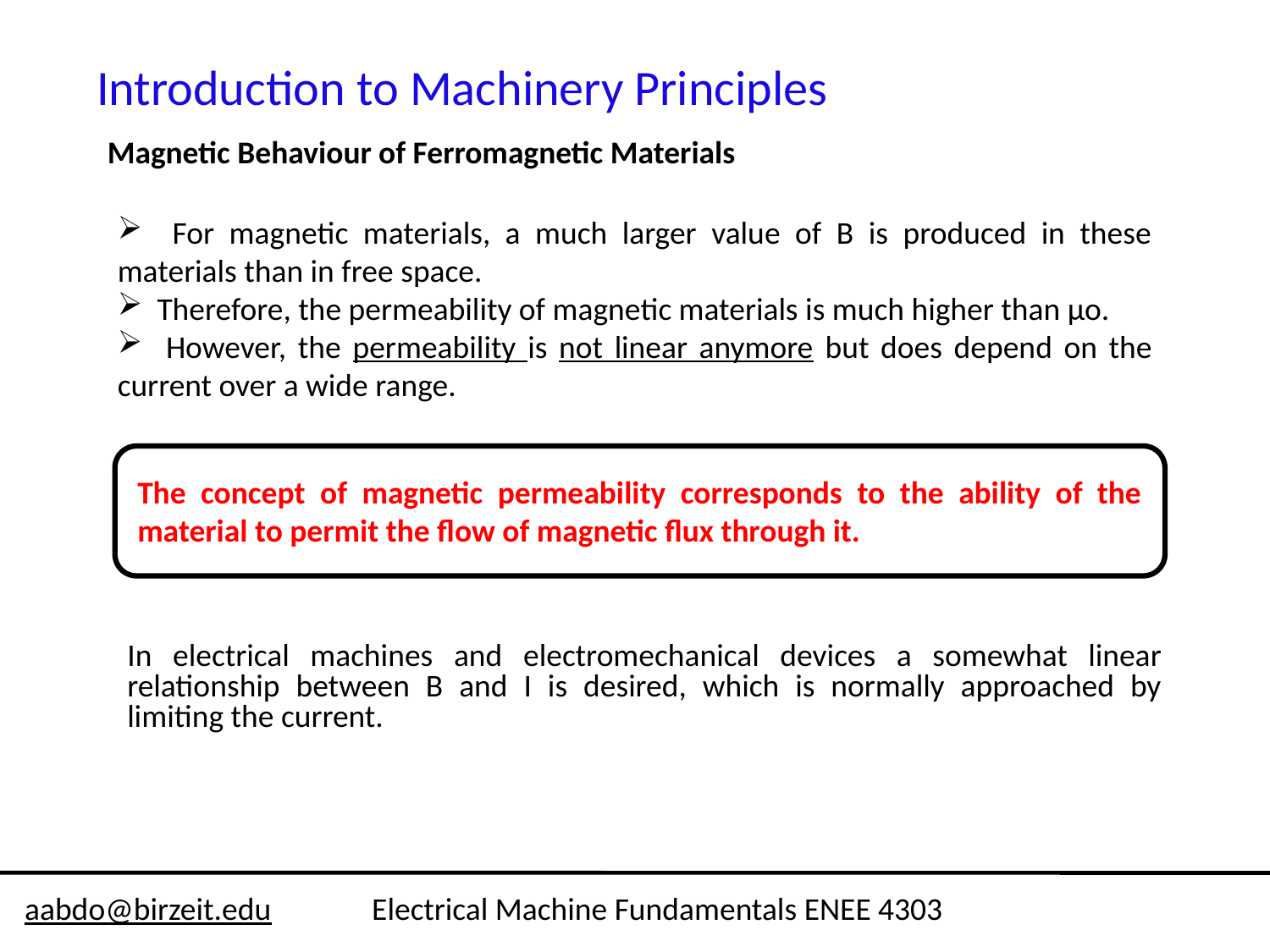

Introduction to Machinery Principles
Magnetic Behaviour of Ferromagnetic Materials
  For magnetic materials, a much larger value of B is produced in these materials than in free space.
  Therefore, the permeability of magnetic materials is much higher than µo.
  However, the permeability is not linear anymore but does depend on the current over a wide range.

The concept of magnetic permeability corresponds to the ability of the material to permit the flow of magnetic flux through it.
In electrical machines and electromechanical devices a somewhat linear relationship between B and I is desired, which is normally approached by limiting the current.
aabdo@birzeit.edu              Electrical Machine Fundamentals ENEE 4303